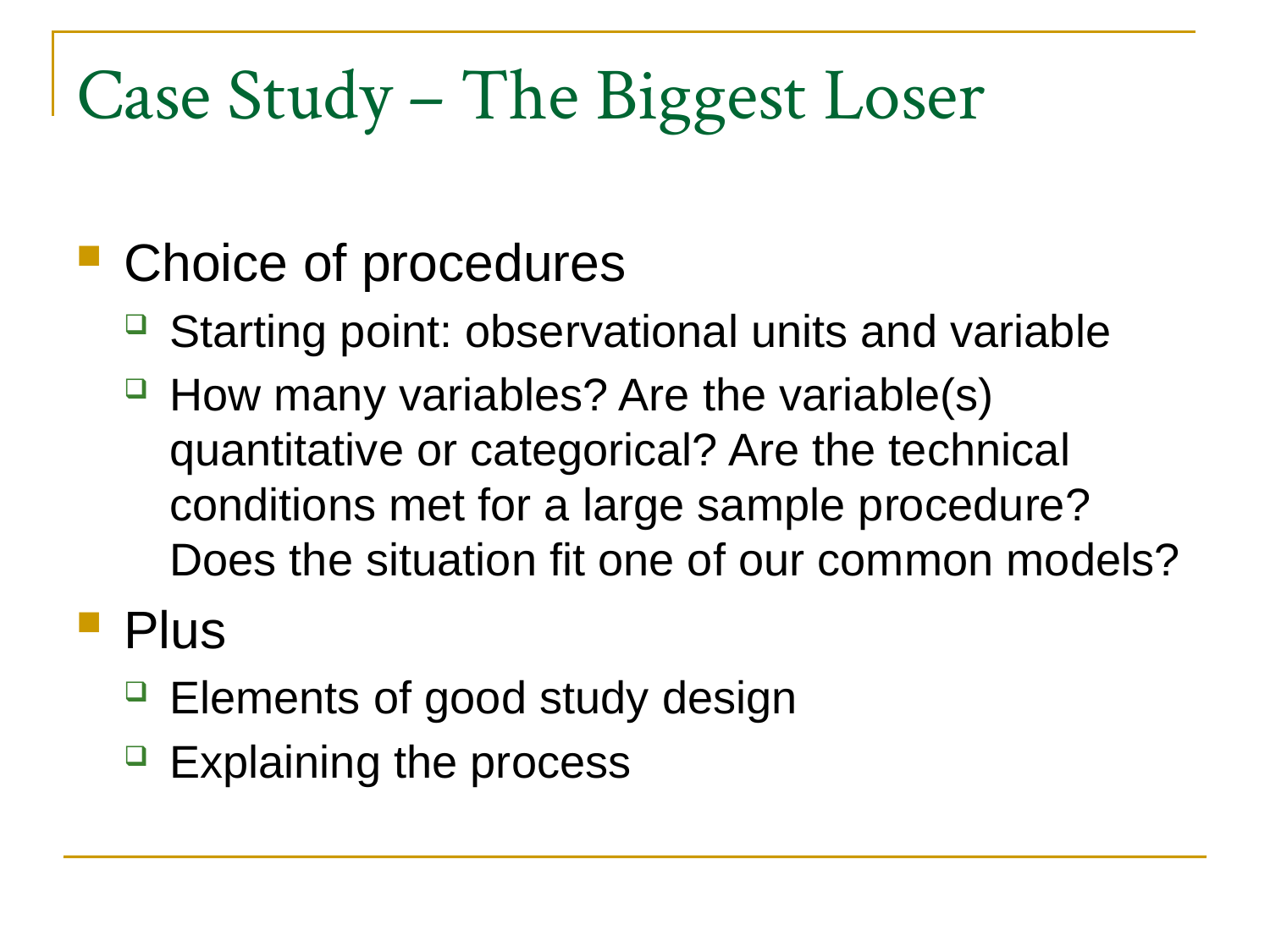

# Case Study – The Biggest Loser
Choice of procedures
Starting point: observational units and variable
How many variables? Are the variable(s) quantitative or categorical? Are the technical conditions met for a large sample procedure? Does the situation fit one of our common models?
Plus
Elements of good study design
Explaining the process